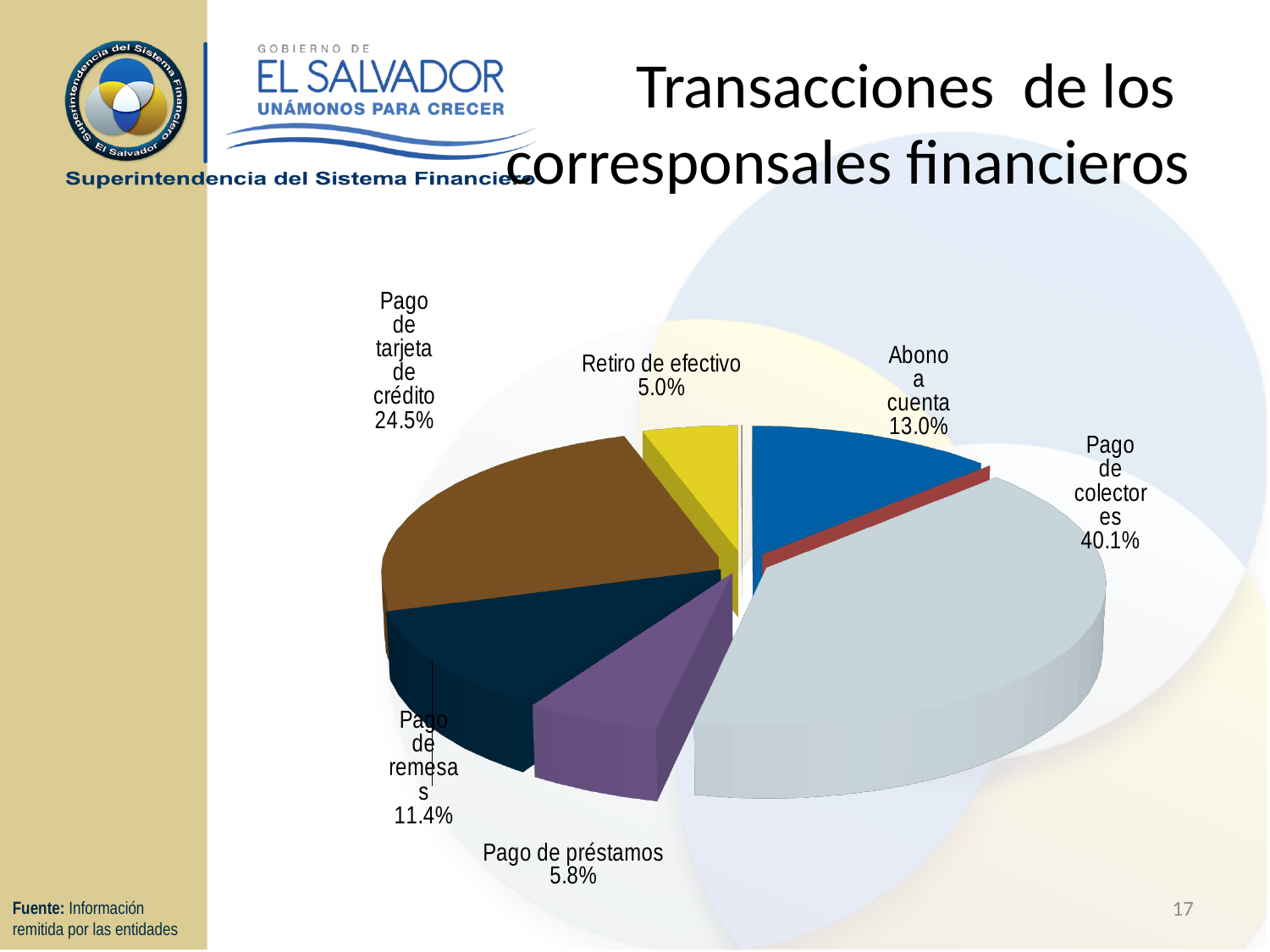

Transacciones  de los
        corresponsales financieros

[unsupported chart]

17
Fuente: Información remitida por las entidades